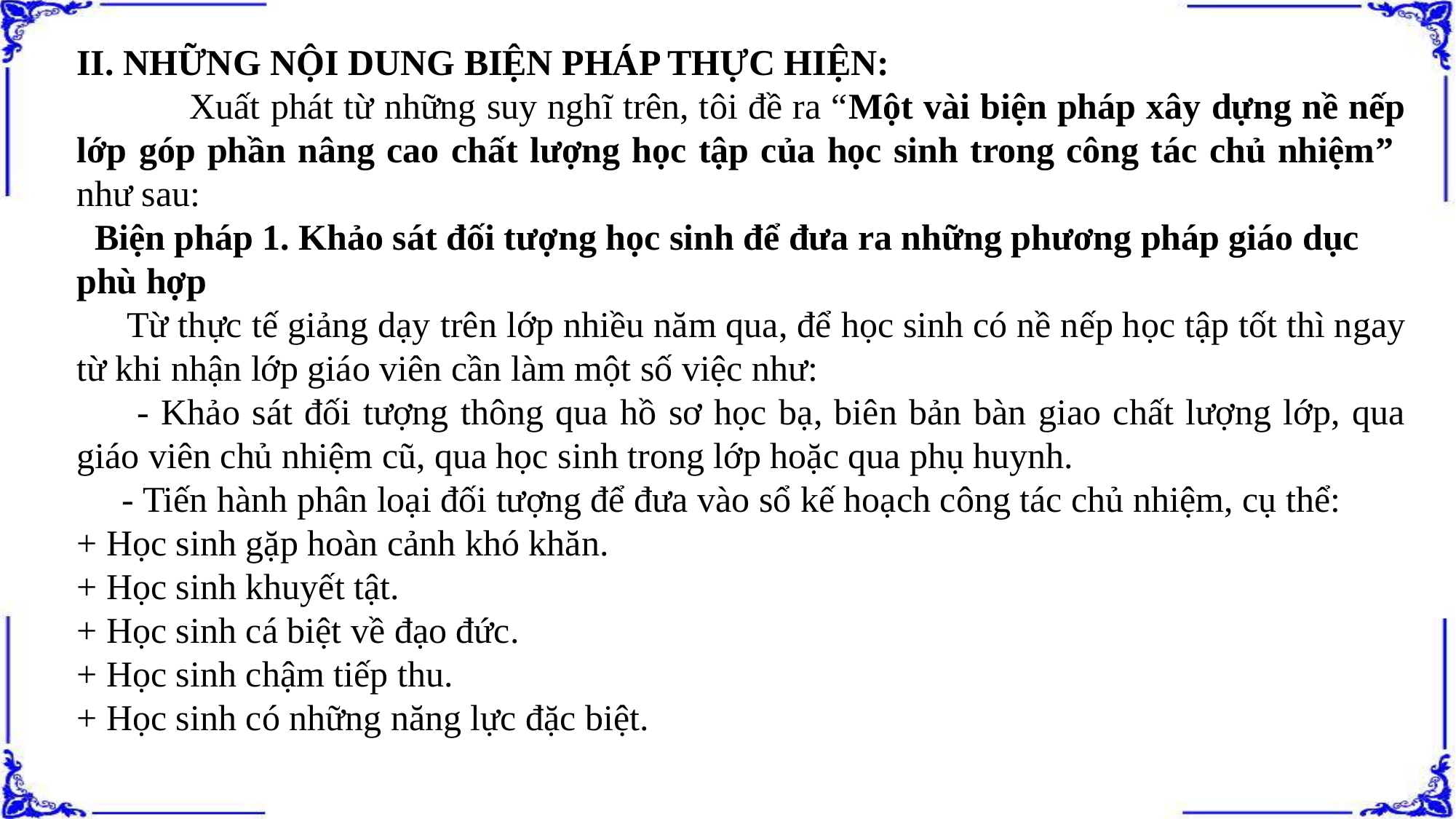

II. NHỮNG NỘI DUNG BIỆN PHÁP THỰC HIỆN:
   	Xuất phát từ những suy nghĩ trên, tôi đề ra “Một vài biện pháp xây dựng nề nếp lớp góp phần nâng cao chất lượng học tập của học sinh trong công tác chủ nhiệm”  như sau:
  Biện pháp 1. Khảo sát đối tượng học sinh để đưa ra những phương pháp giáo dục phù hợp
      Từ thực tế giảng dạy trên lớp nhiều năm qua, để học sinh có nề nếp học tập tốt thì ngay từ khi nhận lớp giáo viên cần làm một số việc như:
     - Khảo sát đối tượng thông qua hồ sơ học bạ, biên bản bàn giao chất lượng lớp, qua giáo viên chủ nhiệm cũ, qua học sinh trong lớp hoặc qua phụ huynh.
     - Tiến hành phân loại đối tượng để đưa vào sổ kế hoạch công tác chủ nhiệm, cụ thể:
+ Học sinh gặp hoàn cảnh khó khăn.
+ Học sinh khuyết tật.
+ Học sinh cá biệt về đạo đức.
+ Học sinh chậm tiếp thu.
+ Học sinh có những năng lực đặc biệt.